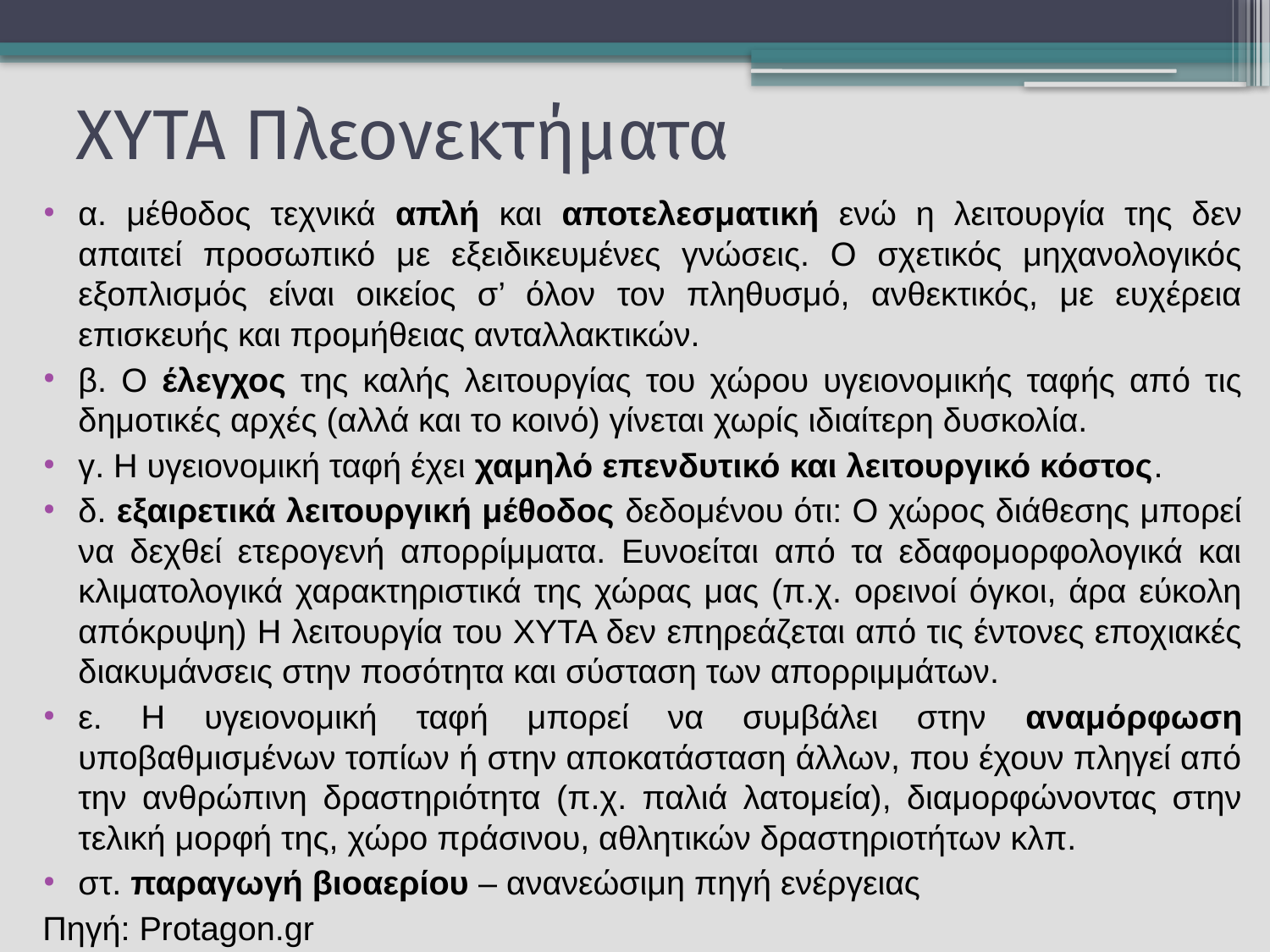

# ΧΥΤΑ Πλεονεκτήματα
α. μέθοδος τεχνικά απλή και αποτελεσματική ενώ η λειτουργία της δεν απαιτεί προσωπικό με εξειδικευμένες γνώσεις. Ο σχετικός μηχανολογικός εξοπλισμός είναι οικείος σ’ όλον τον πληθυσμό, ανθεκτικός, με ευχέρεια επισκευής και προμήθειας ανταλλακτικών.
β. Ο έλεγχος της καλής λειτουργίας του χώρου υγειονομικής ταφής από τις δημοτικές αρχές (αλλά και το κοινό) γίνεται χωρίς ιδιαίτερη δυσκολία.
γ. Η υγειονομική ταφή έχει χαμηλό επενδυτικό και λειτουργικό κόστος.
δ. εξαιρετικά λειτουργική μέθοδος δεδομένου ότι: Ο χώρος διάθεσης μπορεί να δεχθεί ετερογενή απορρίμματα. Ευνοείται από τα εδαφομορφολογικά και κλιματολογικά χαρακτηριστικά της χώρας μας (π.χ. ορεινοί όγκοι, άρα εύκολη απόκρυψη) Η λειτουργία του ΧΥΤΑ δεν επηρεάζεται από τις έντονες εποχιακές διακυμάνσεις στην ποσότητα και σύσταση των απορριμμάτων.
ε. Η υγειονομική ταφή μπορεί να συμβάλει στην αναμόρφωση υποβαθμισμένων τοπίων ή στην αποκατάσταση άλλων, που έχουν πληγεί από την ανθρώπινη δραστηριότητα (π.χ. παλιά λατομεία), διαμορφώνοντας στην τελική μορφή της, χώρο πράσινου, αθλητικών δραστηριοτήτων κλπ.
στ. παραγωγή βιοαερίου – ανανεώσιμη πηγή ενέργειας
Πηγή: Protagon.gr